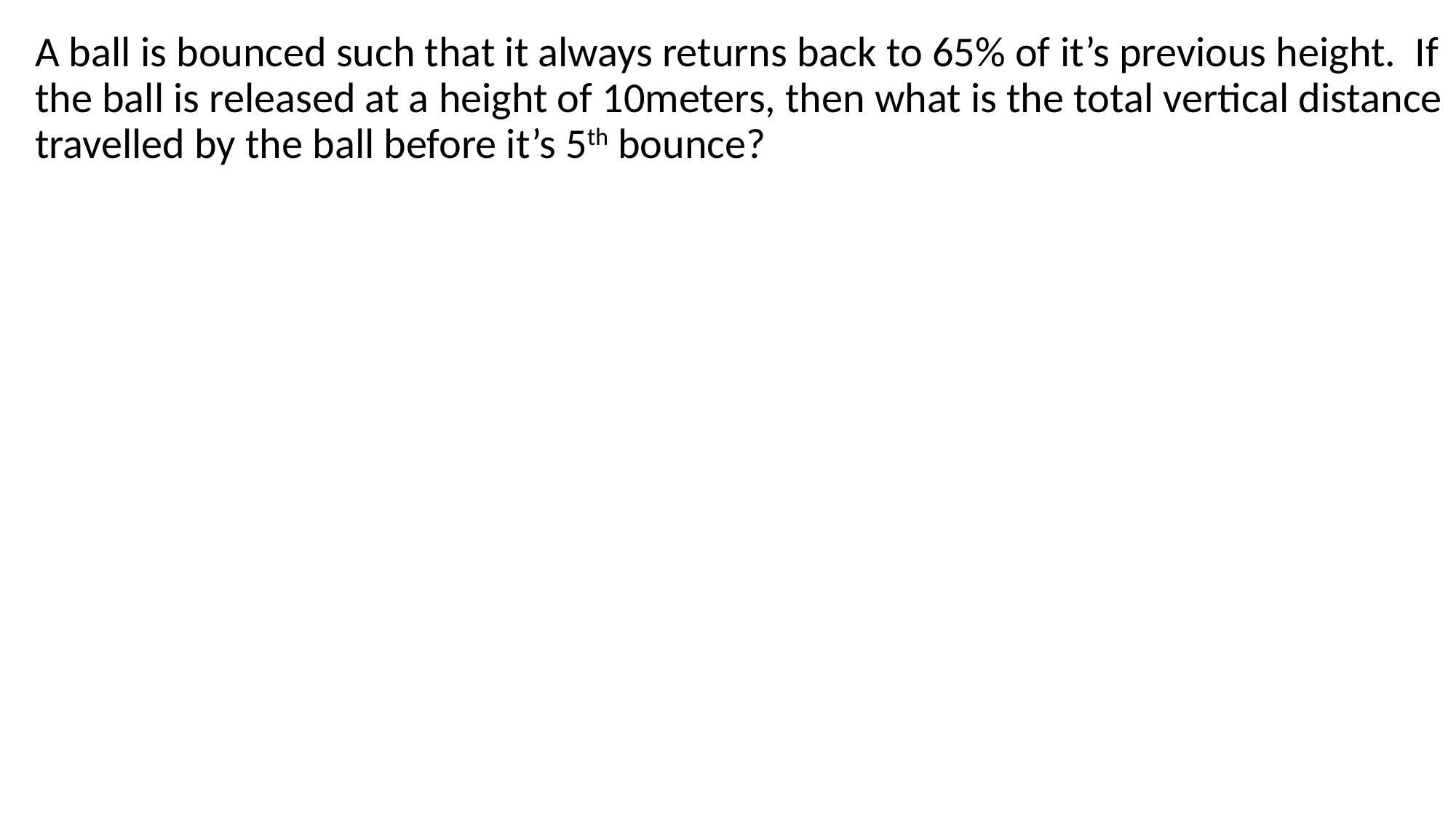

A ball is bounced such that it always returns back to 65% of it’s previous height.  If the ball is released at a height of 10meters, then what is the total vertical distance travelled by the ball before it’s 5th bounce?